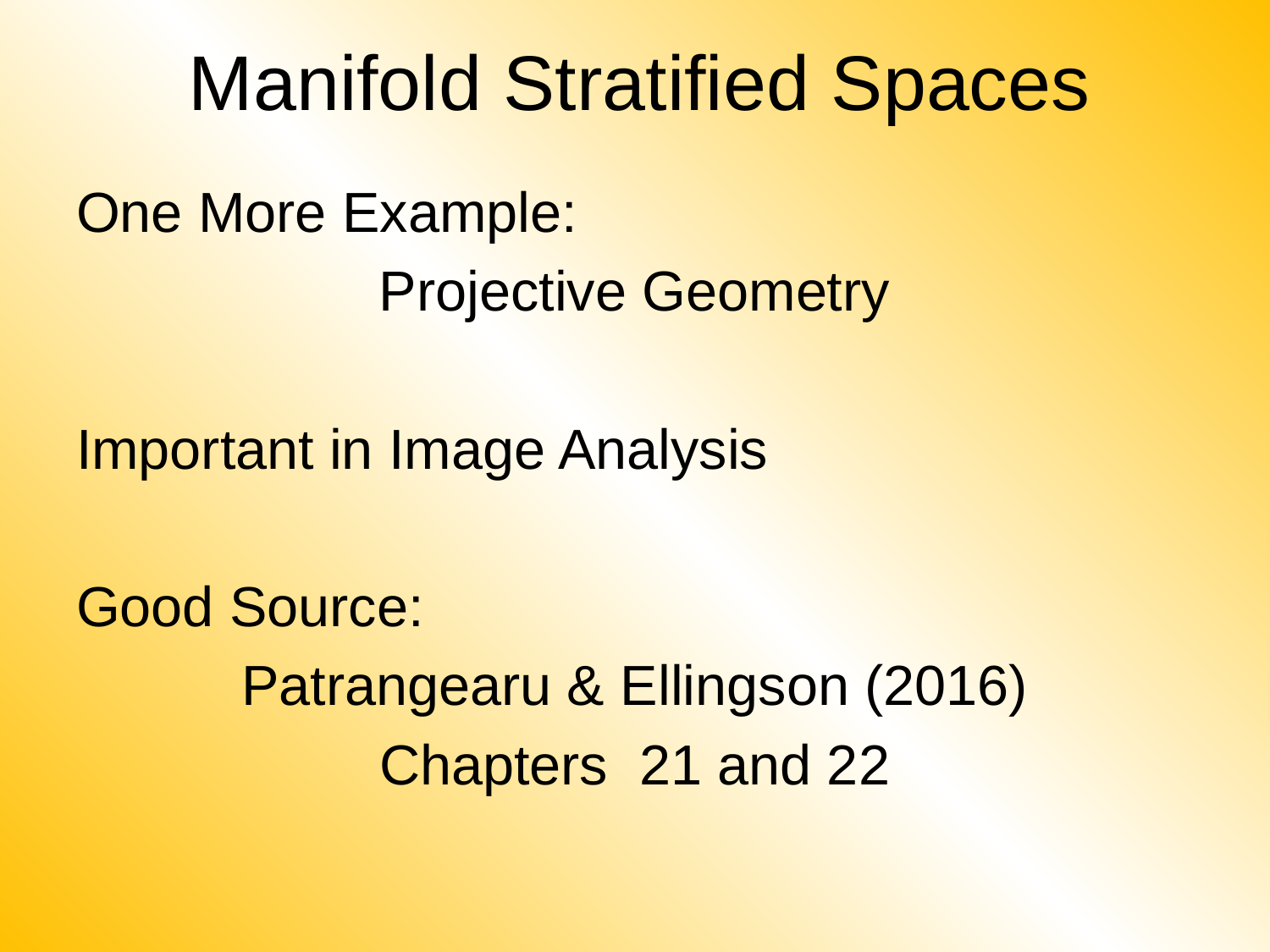

# Manifold Stratified Spaces
One More Example:
Projective Geometry

Important in Image Analysis

Good Source:
Patrangearu & Ellingson (2016)
Chapters  21 and 22